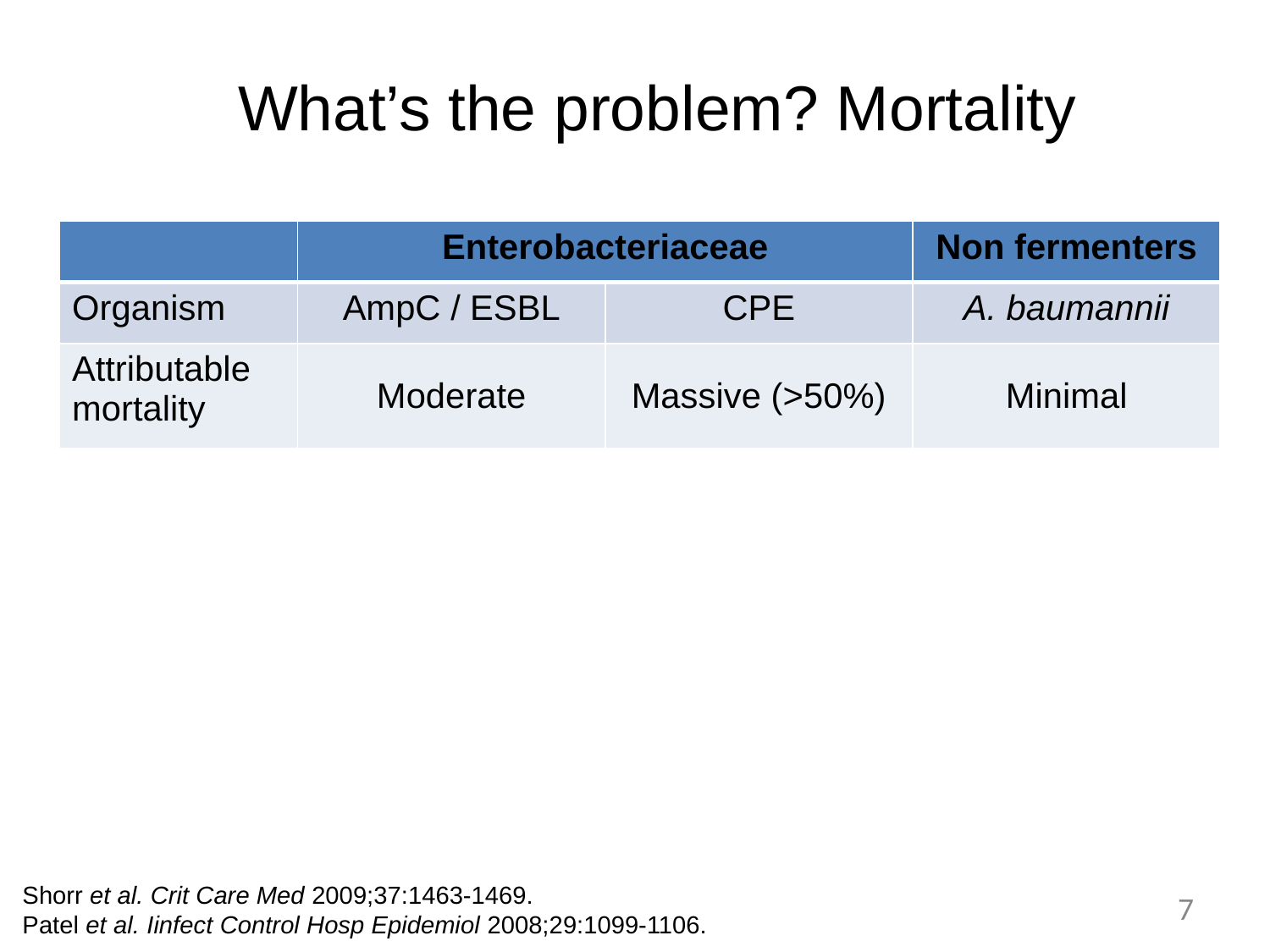

# What’s the problem? Mortality
|  | Enterobacteriaceae |  | Non fermenters |
| --- | --- | --- | --- |
| Organism | AmpC / ESBL | CPE | A. baumannii |
| Attributable mortality | Moderate | Massive (>50%) | Minimal |
Shorr et al. Crit Care Med 2009;37:1463-1469.
Patel et al. Iinfect Control Hosp Epidemiol 2008;29:1099-1106.
7